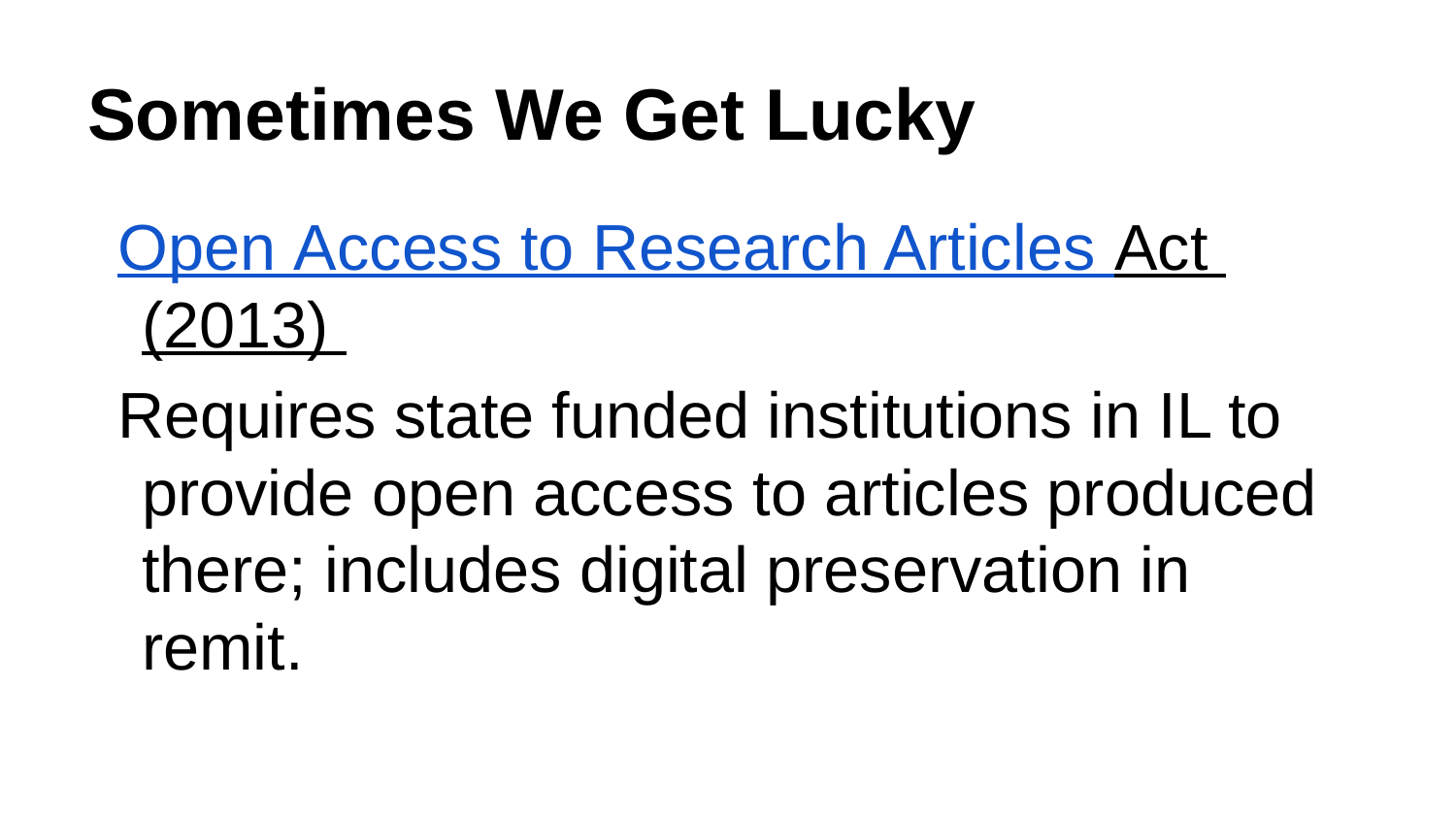

# Sometimes We Get Lucky
Open Access to Research Articles Act (2013)
Requires state funded institutions in IL to provide open access to articles produced there; includes digital preservation in remit.